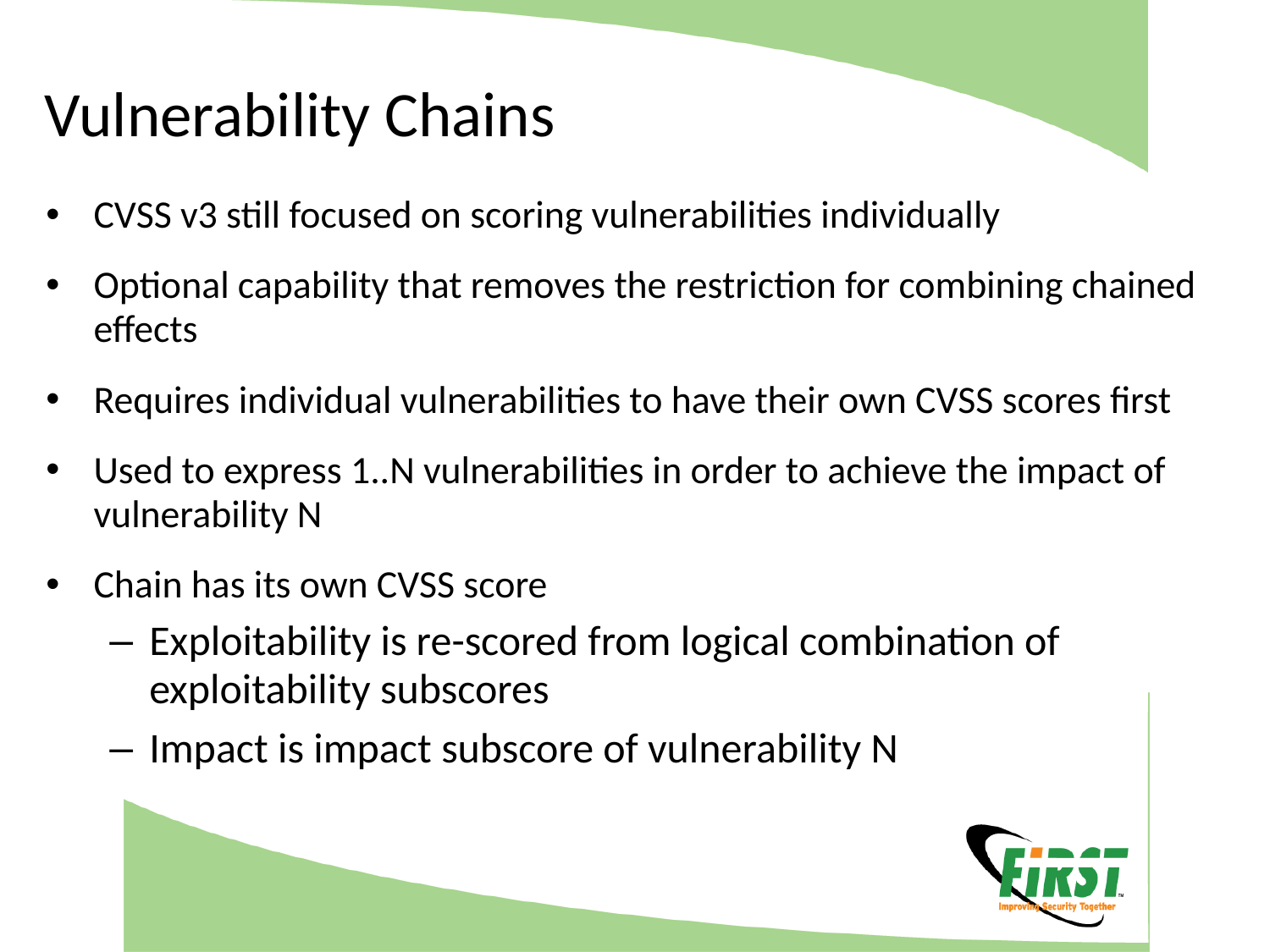

# Vulnerability Chains
CVSS v3 still focused on scoring vulnerabilities individually
Optional capability that removes the restriction for combining chained effects
Requires individual vulnerabilities to have their own CVSS scores first
Used to express 1..N vulnerabilities in order to achieve the impact of vulnerability N
Chain has its own CVSS score
Exploitability is re-scored from logical combination of exploitability subscores
Impact is impact subscore of vulnerability N